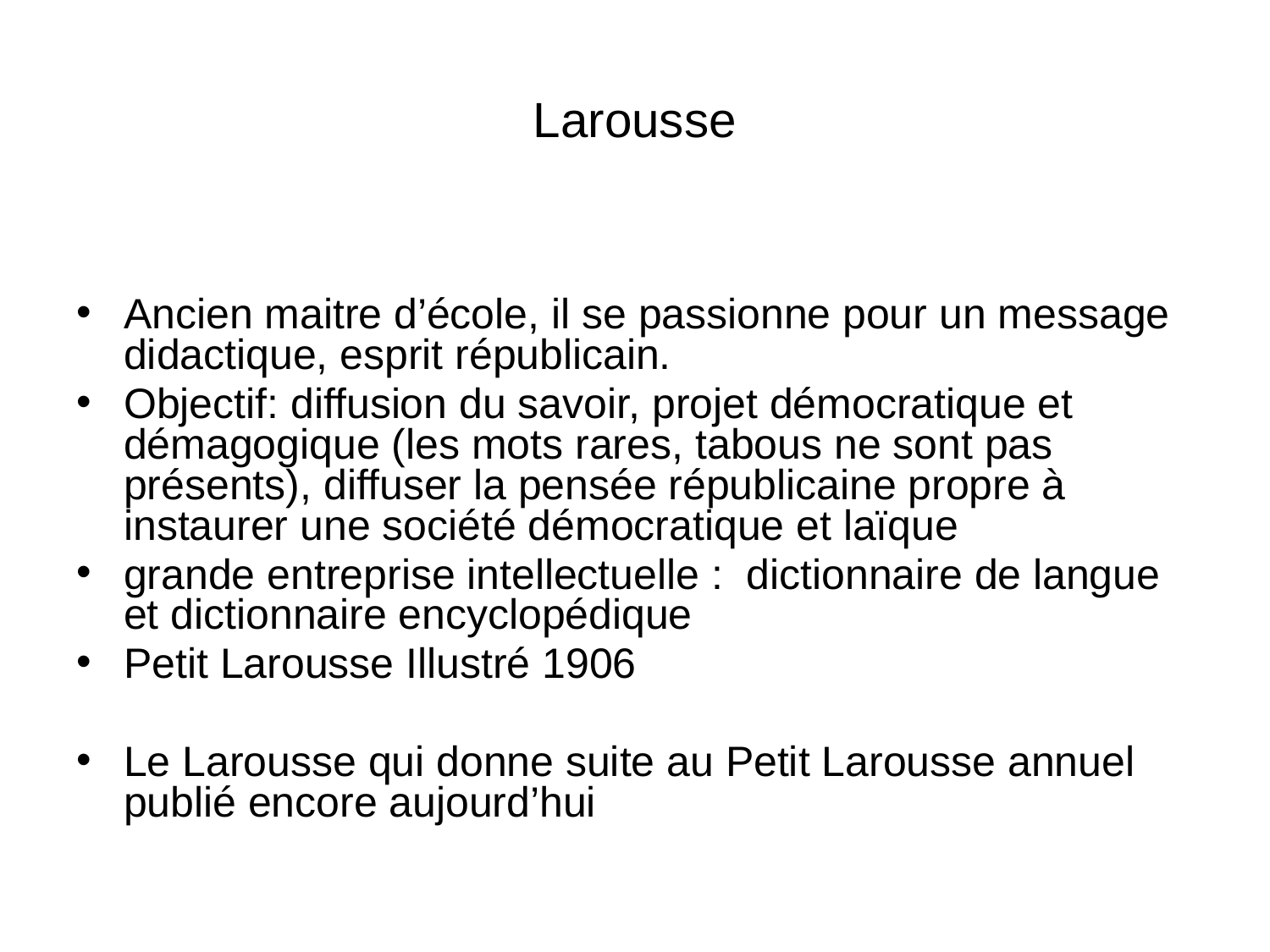

# Larousse

Ancien maitre d’école, il se passionne pour un message didactique, esprit républicain.
Objectif: diffusion du savoir, projet démocratique et démagogique (les mots rares, tabous ne sont pas présents), diffuser la pensée républicaine propre à instaurer une société démocratique et laïque
grande entreprise intellectuelle :  dictionnaire de langue et dictionnaire encyclopédique
Petit Larousse Illustré 1906

Le Larousse qui donne suite au Petit Larousse annuel publié encore aujourd’hui